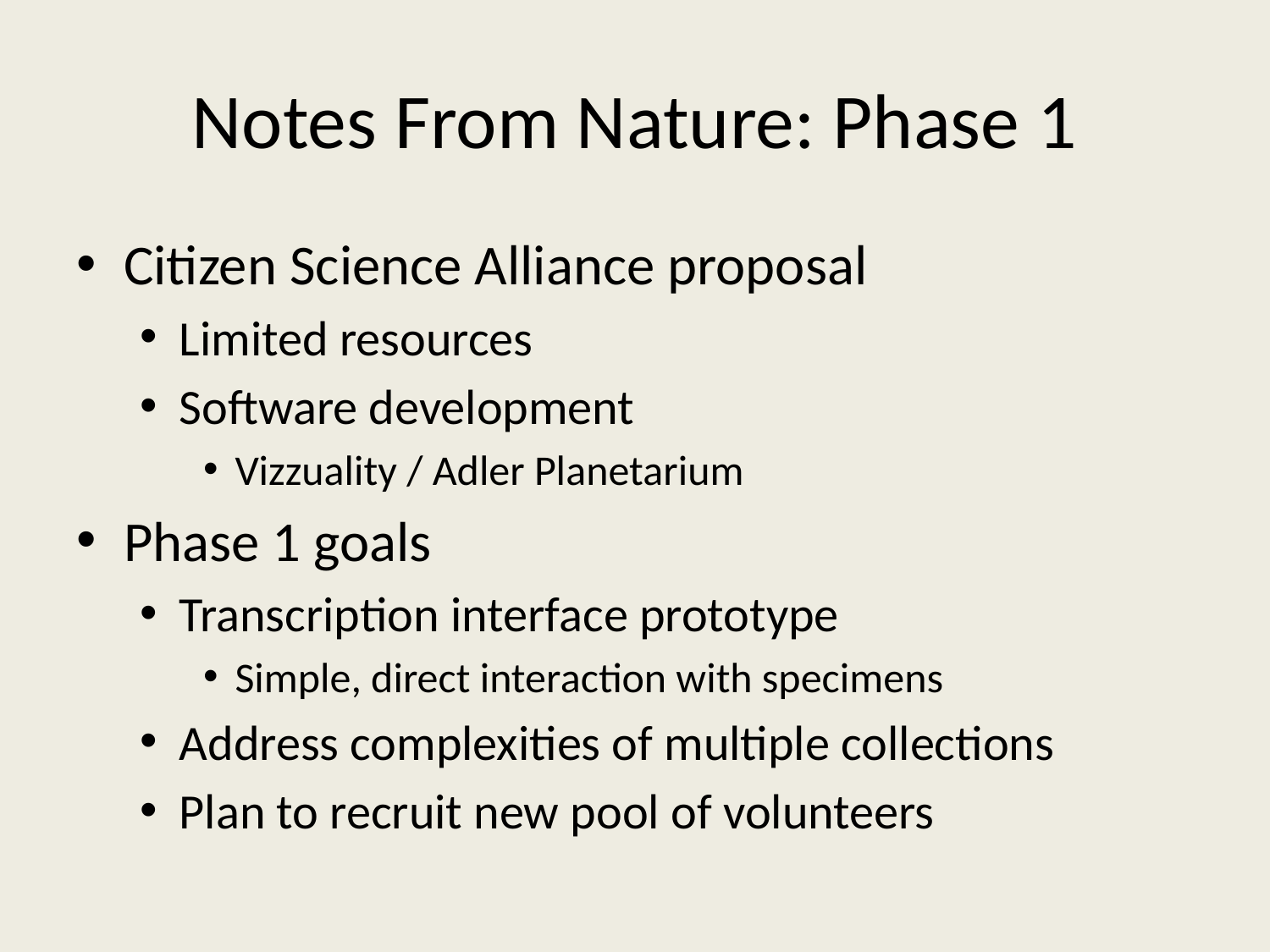

# Notes From Nature: Phase 1
Citizen Science Alliance proposal
Limited resources
Software development
Vizzuality / Adler Planetarium
Phase 1 goals
Transcription interface prototype
Simple, direct interaction with specimens
Address complexities of multiple collections
Plan to recruit new pool of volunteers